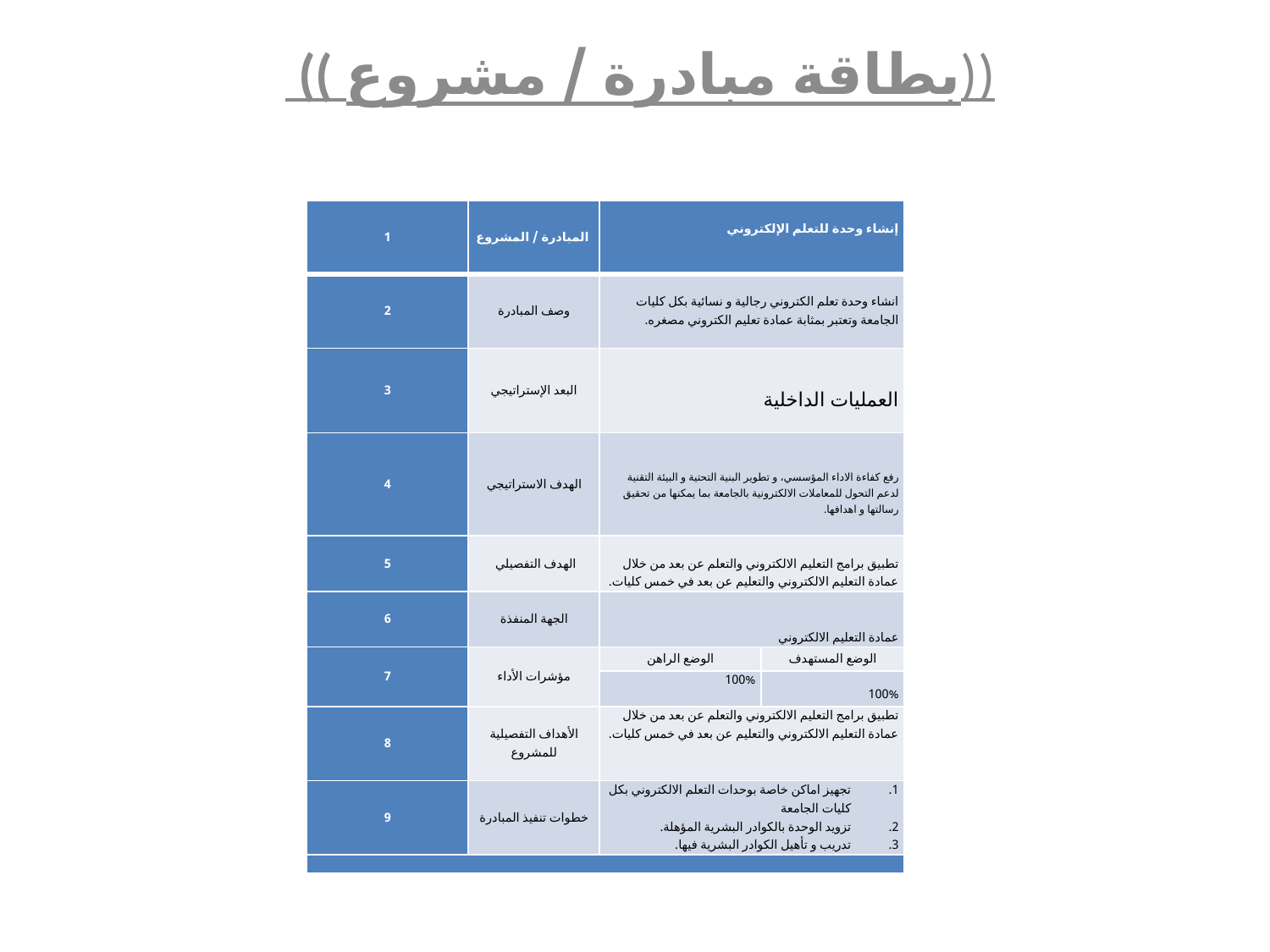

(( بطاقة مبادرة / مشروع))
| 1 | المبادرة / المشروع | إنشاء وحدة للتعلم الإلكتروني |  |
| --- | --- | --- | --- |
| 2 | وصف المبادرة | انشاء وحدة تعلم الكتروني رجالية و نسائية بكل كليات الجامعة وتعتبر بمثابة عمادة تعليم الكتروني مصغره. |  |
| 3 | البعد الإستراتيجي | العمليات الداخلية |  |
| 4 | الهدف الاستراتيجي | رفع كفاءة الاداء المؤسسي، و تطوير البنية التحتية و البيئة التقنية لدعم التحول للمعاملات الالكترونية بالجامعة بما يمكنها من تحقيق رسالتها و اهدافها. |  |
| 5 | الهدف التفصيلي | تطبيق برامج التعليم الالكتروني والتعلم عن بعد من خلال عمادة التعليم الالكتروني والتعليم عن بعد في خمس كليات. |  |
| 6 | الجهة المنفذة | عمادة التعليم الالكتروني |  |
| 7 | مؤشرات الأداء | الوضع الراهن | الوضع المستهدف |
|  |  | 100% | 100% |
| 8 | الأهداف التفصيلية للمشروع | تطبيق برامج التعليم الالكتروني والتعلم عن بعد من خلال عمادة التعليم الالكتروني والتعليم عن بعد في خمس كليات. |  |
| 9 | خطوات تنفيذ المبادرة | تجهيز اماكن خاصة بوحدات التعلم الالكتروني بكل كليات الجامعة تزويد الوحدة بالكوادر البشرية المؤهلة. تدريب و تأهيل الكوادر البشرية فيها. |  |
|  |  |  |  |